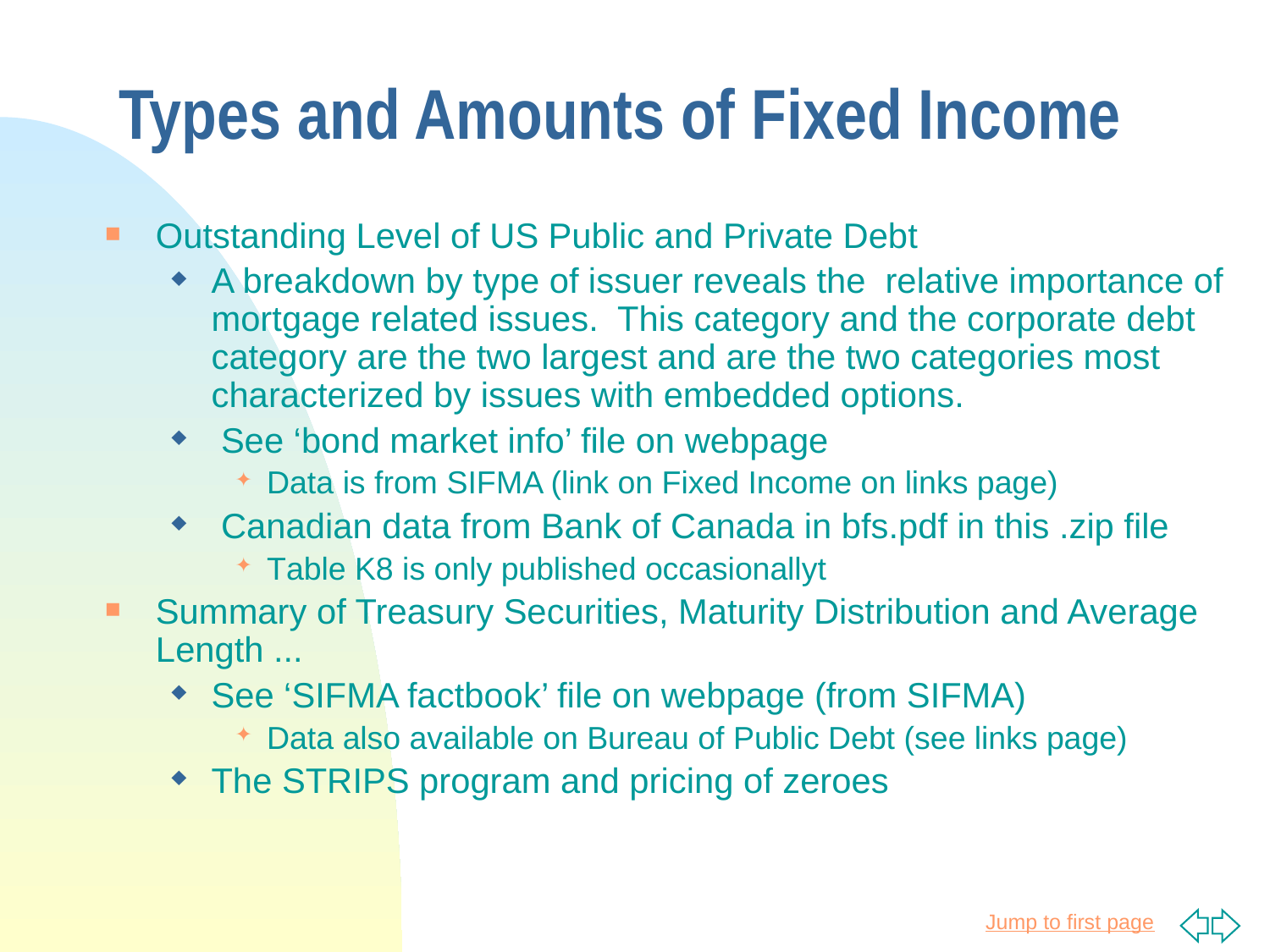

# Types and Amounts of Fixed Income
Outstanding Level of US Public and Private Debt
A breakdown by type of issuer reveals the  relative importance of mortgage related issues.  This category and the corporate debt category are the two largest and are the two categories most characterized by issues with embedded options.
 See ‘bond market info’ file on webpage
Data is from SIFMA (link on Fixed Income on links page)
 Canadian data from Bank of Canada in bfs.pdf in this .zip file
Table K8 is only published occasionallyt
Summary of Treasury Securities, Maturity Distribution and Average Length ...
See ‘SIFMA factbook’ file on webpage (from SIFMA)
Data also available on Bureau of Public Debt (see links page)
The STRIPS program and pricing of zeroes